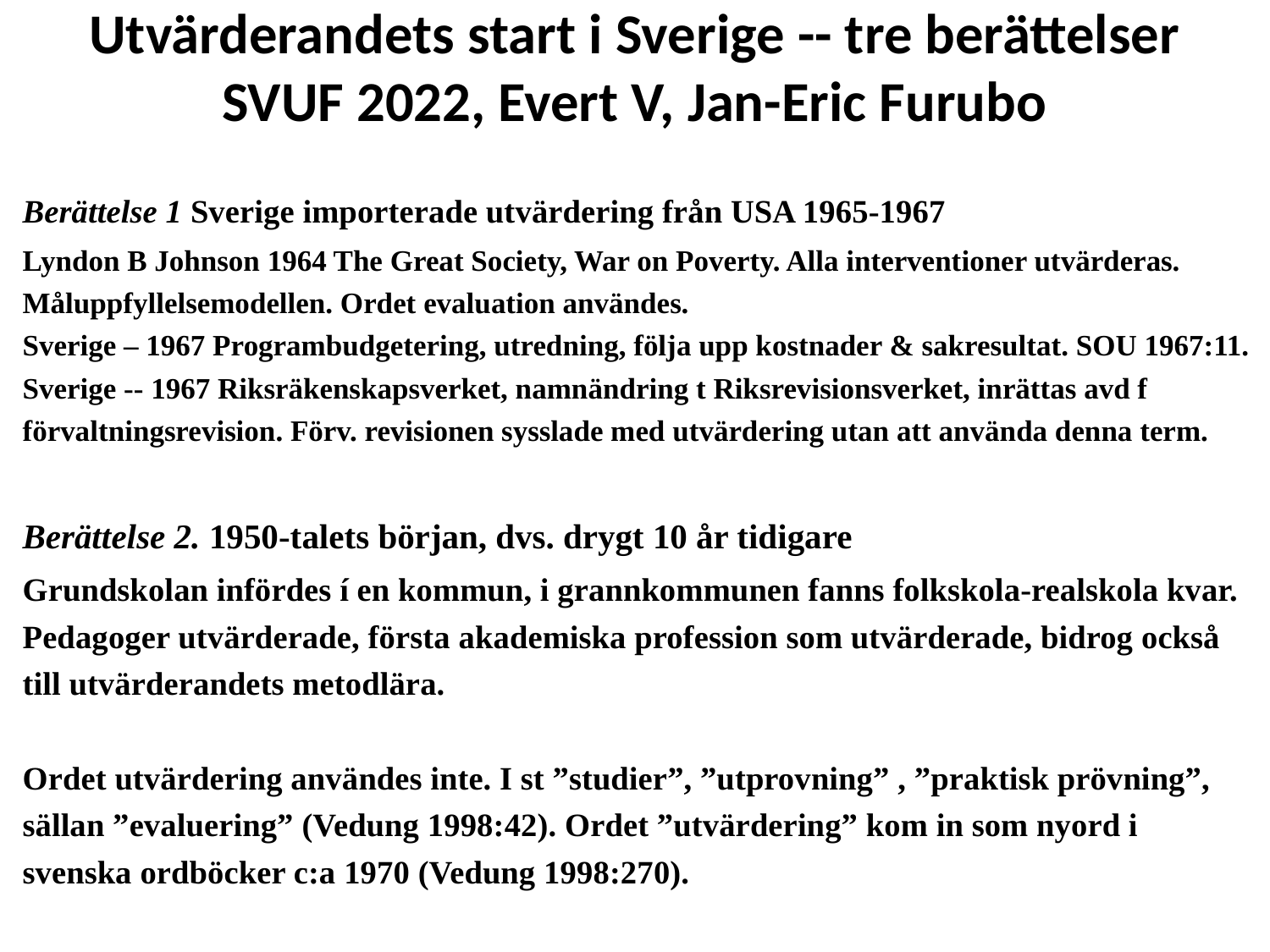

# Utvärderandets start i Sverige -- tre berättelser SVUF 2022, Evert V, Jan-Eric Furubo
Berättelse 1 Sverige importerade utvärdering från USA 1965-1967
Lyndon B Johnson 1964 The Great Society, War on Poverty. Alla interventioner utvärderas. Måluppfyllelsemodellen. Ordet evaluation användes.
Sverige – 1967 Programbudgetering, utredning, följa upp kostnader & sakresultat. SOU 1967:11.
Sverige -- 1967 Riksräkenskapsverket, namnändring t Riksrevisionsverket, inrättas avd f förvaltningsrevision. Förv. revisionen sysslade med utvärdering utan att använda denna term.

Berättelse 2. 1950-talets början, dvs. drygt 10 år tidigare
Grundskolan infördes í en kommun, i grannkommunen fanns folkskola-realskola kvar.
Pedagoger utvärderade, första akademiska profession som utvärderade, bidrog också till utvärderandets metodlära.

Ordet utvärdering användes inte. I st ”studier”, ”utprovning” , ”praktisk prövning”, sällan ”evaluering” (Vedung 1998:42). Ordet ”utvärdering” kom in som nyord i svenska ordböcker c:a 1970 (Vedung 1998:270).